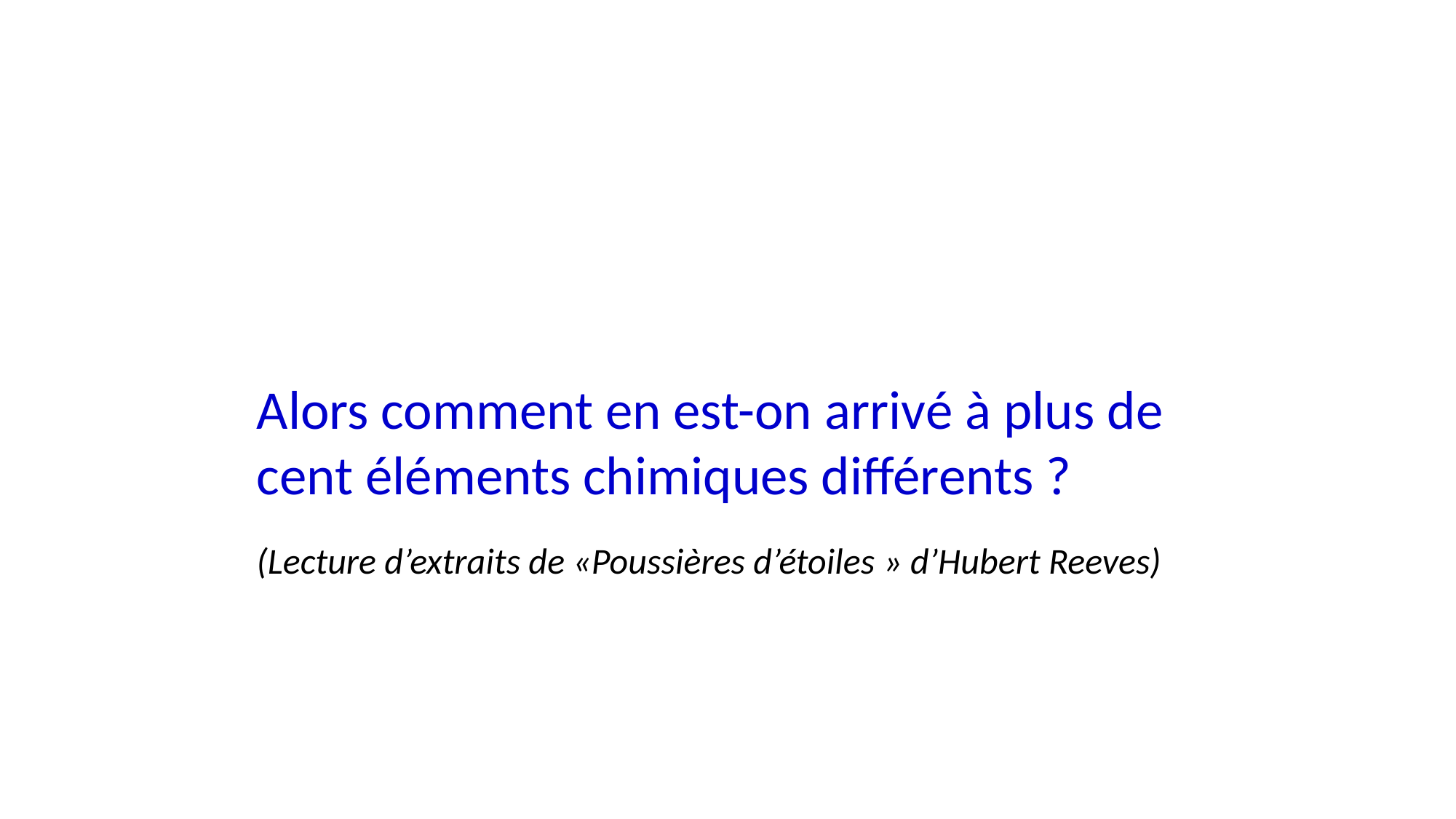

Alors comment en est-on arrivé à plus de cent éléments chimiques différents ?
(Lecture d’extraits de «Poussières d’étoiles » d’Hubert Reeves)